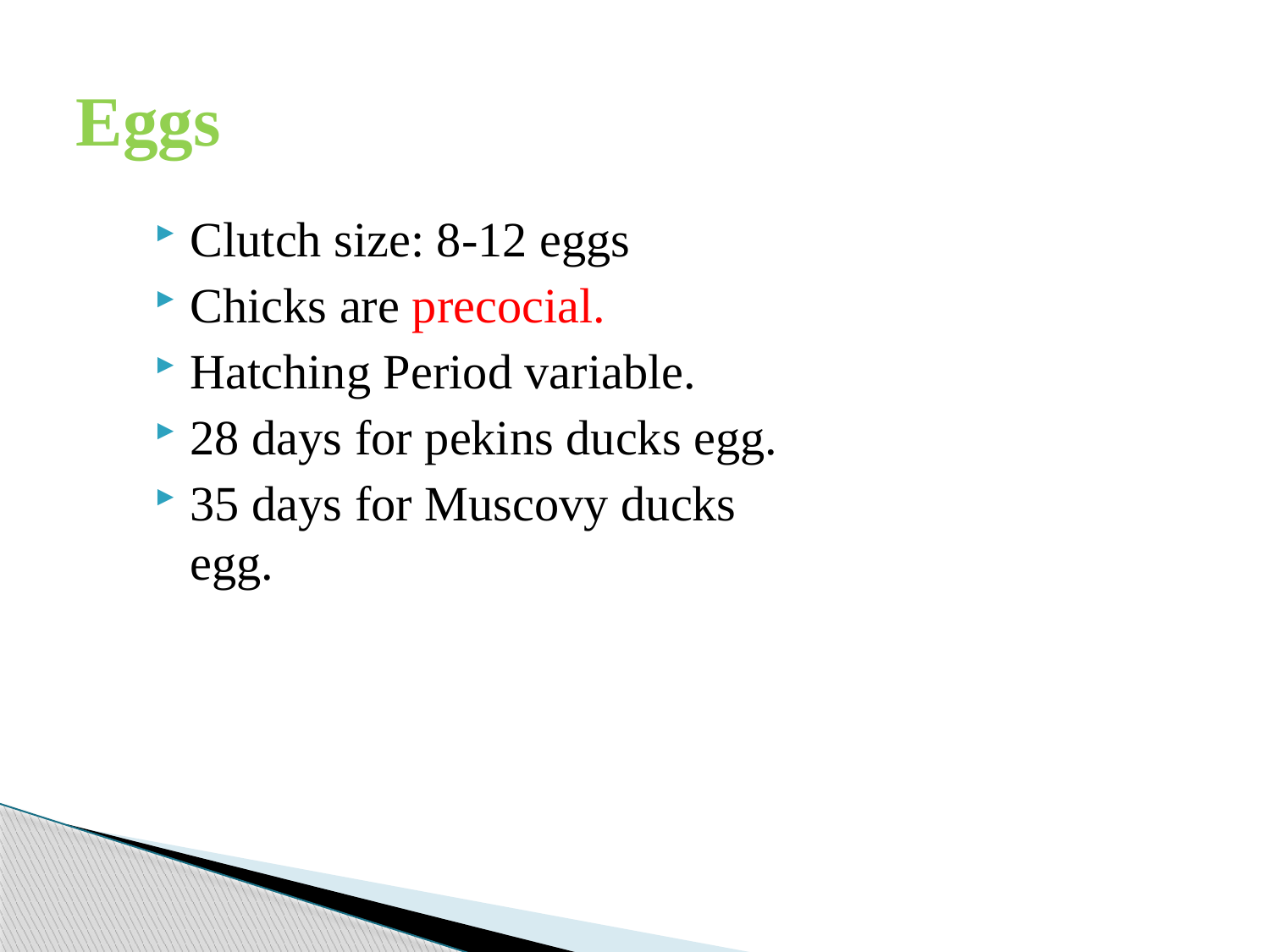

# Eggs
Clutch size: 8-12 eggs
Chicks are precocial.
Hatching Period variable.
28 days for pekins ducks egg.
35 days for Muscovy ducks egg.